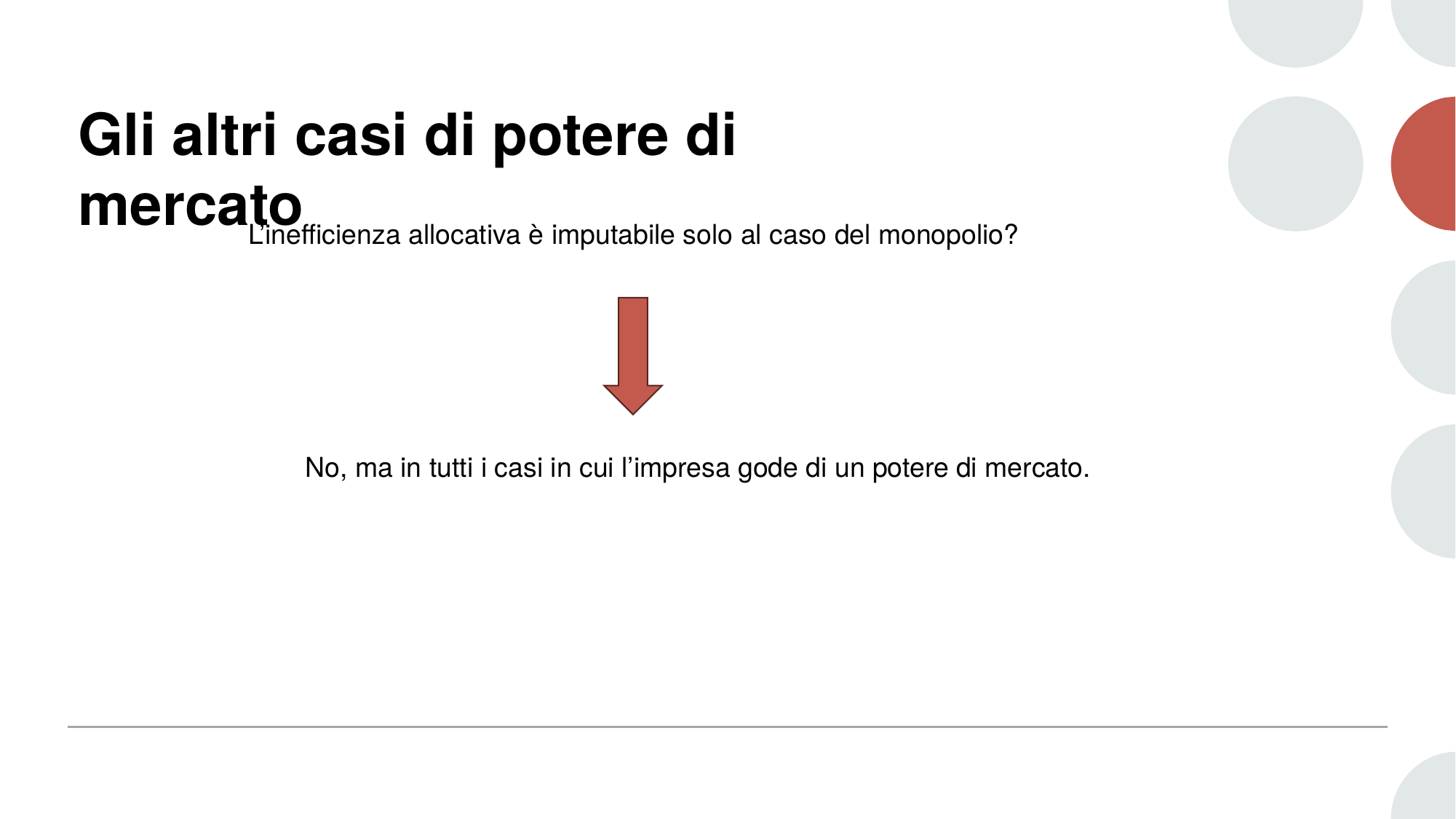

# Gli altri casi di potere di mercato
L’inefficienza allocativa è imputabile solo al caso del monopolio?

No, ma in tutti i casi in cui l’impresa gode di un potere di mercato.